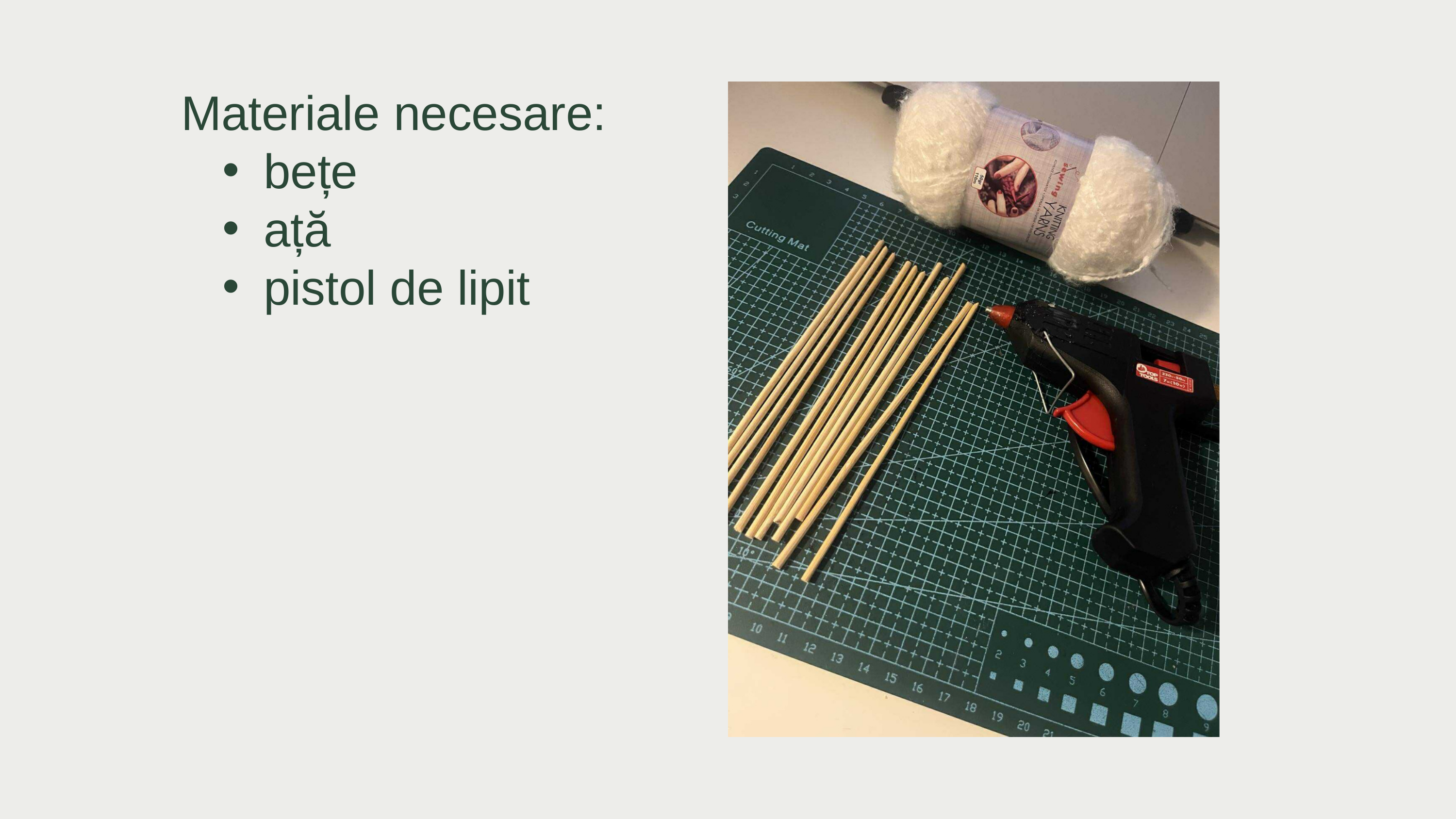

Materiale necesare:
bețe
ață
pistol de lipit